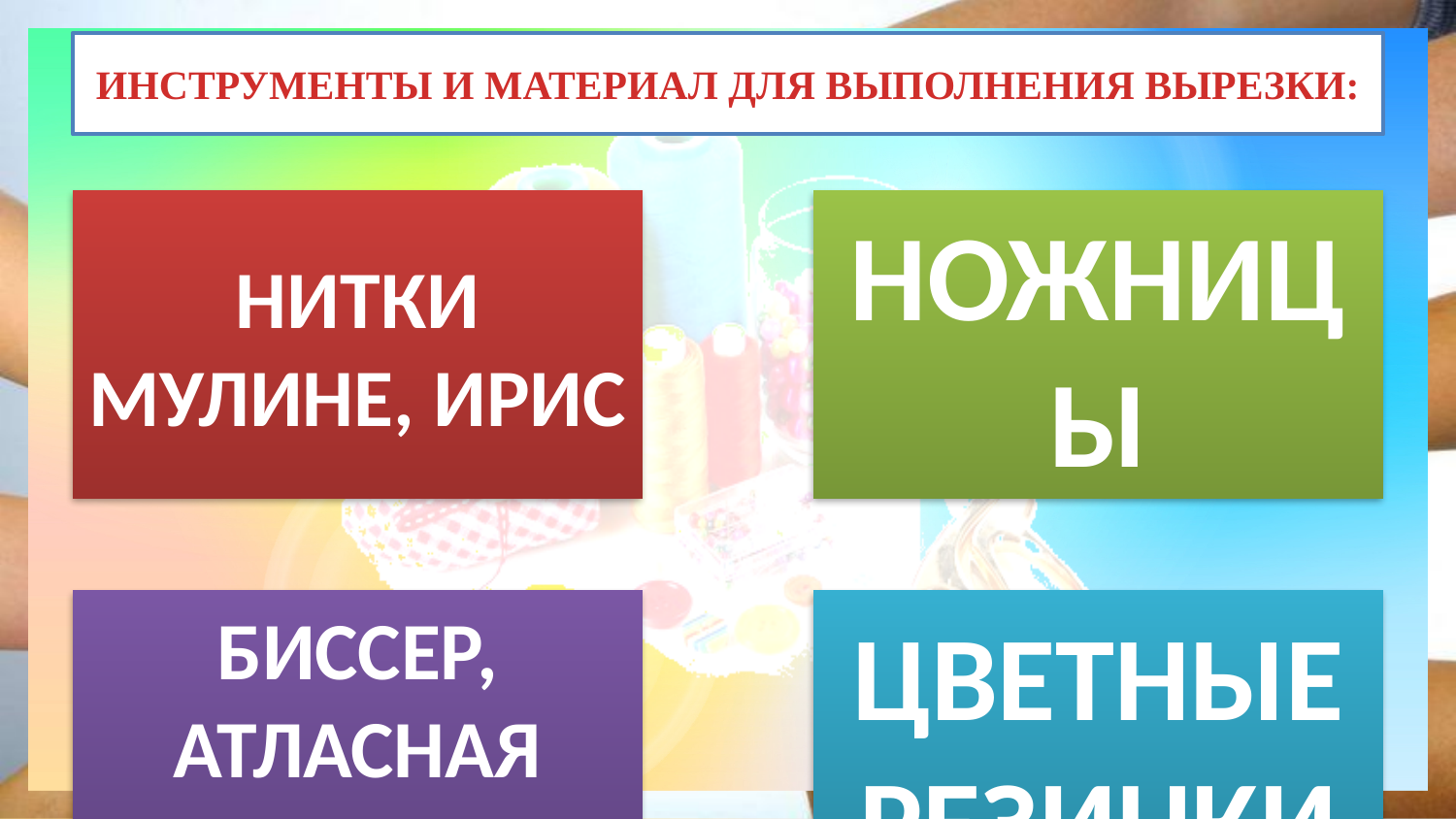

# ИНСТРУМЕНТЫ И МАТЕРИАЛ ДЛЯ ВЫПОЛНЕНИЯ ВЫРЕЗКИ:
НИТКИ МУЛИНЕ, ИРИС
НОЖНИЦЫ